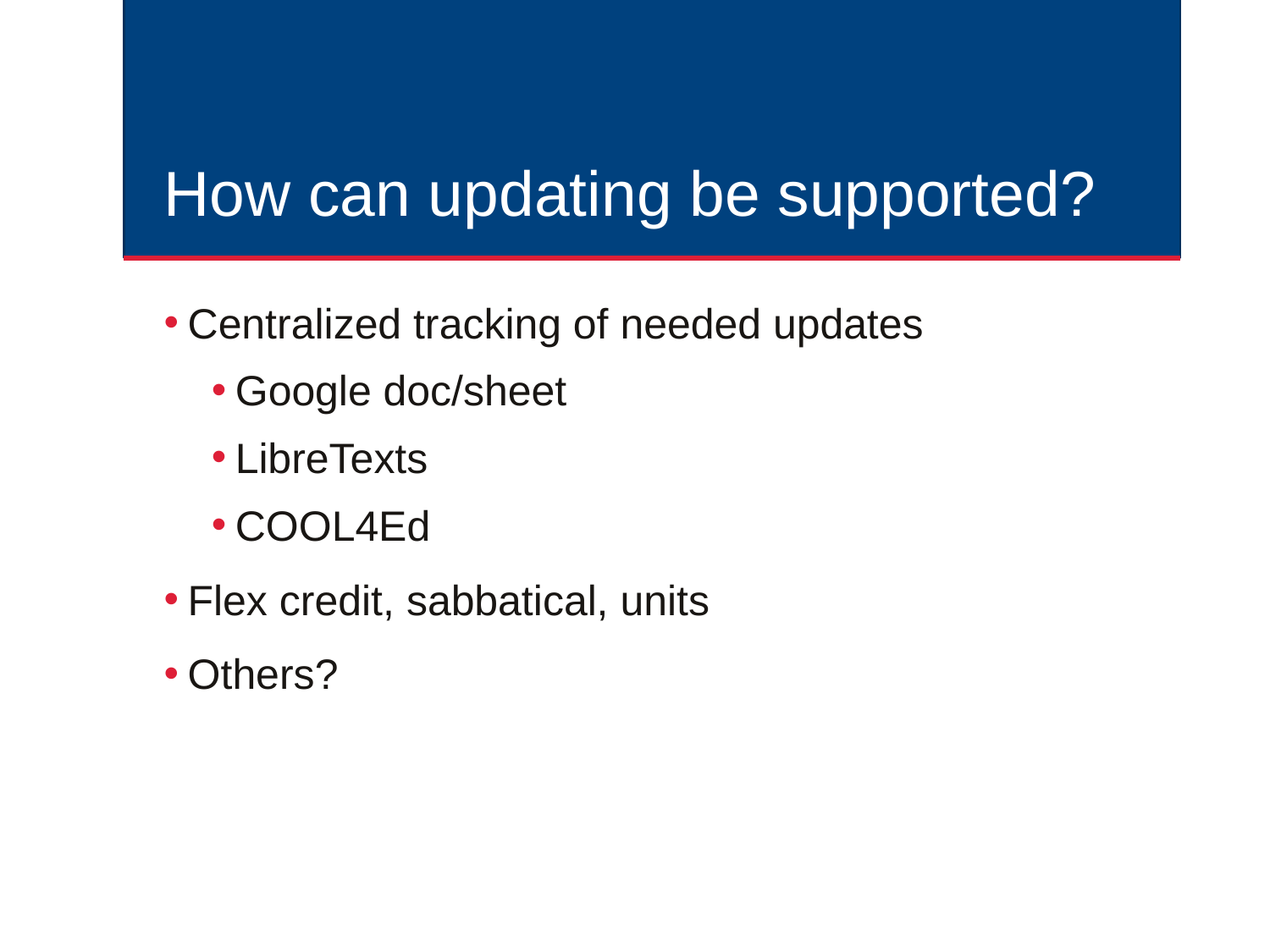

# How can updating be supported?
Centralized tracking of needed updates
Google doc/sheet
LibreTexts
COOL4Ed
Flex credit, sabbatical, units
Others?